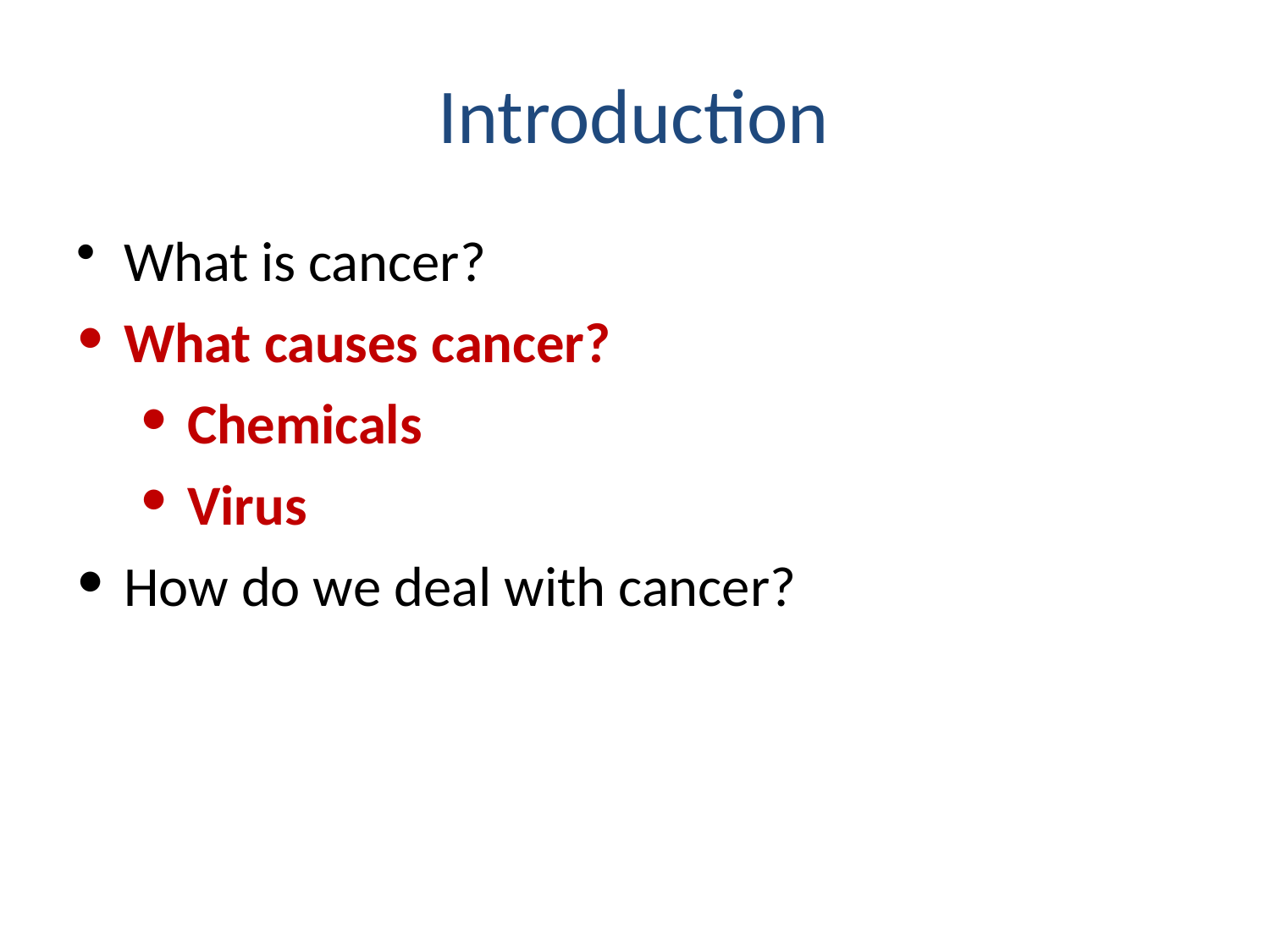

# Introduction
What is cancer?
What causes cancer?
Chemicals
Virus
How do we deal with cancer?